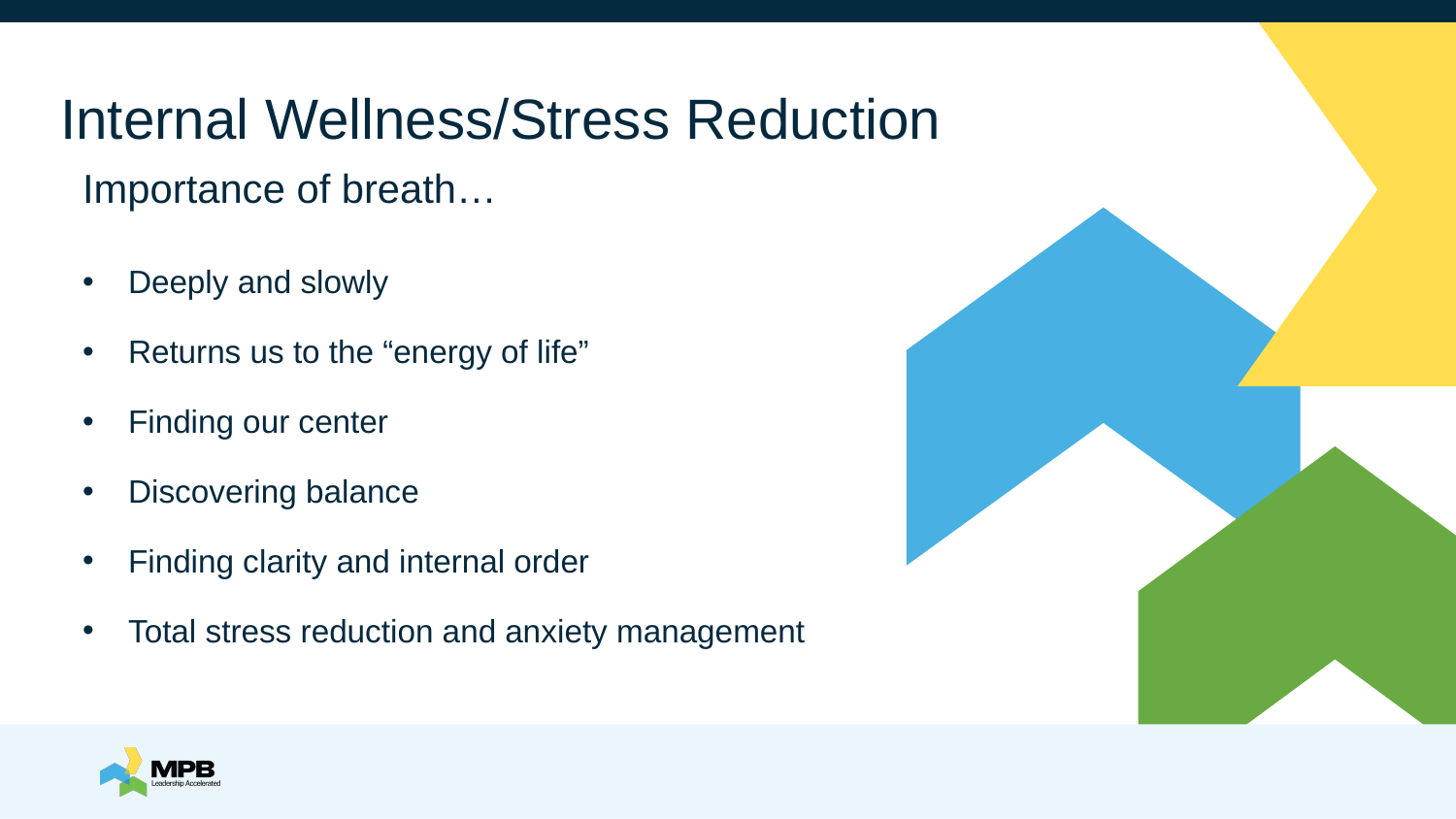

# Internal Wellness/Stress Reduction
Importance of breath…
Deeply and slowly

Returns us to the “energy of life”

Finding our center

Discovering balance

Finding clarity and internal order

Total stress reduction and anxiety management